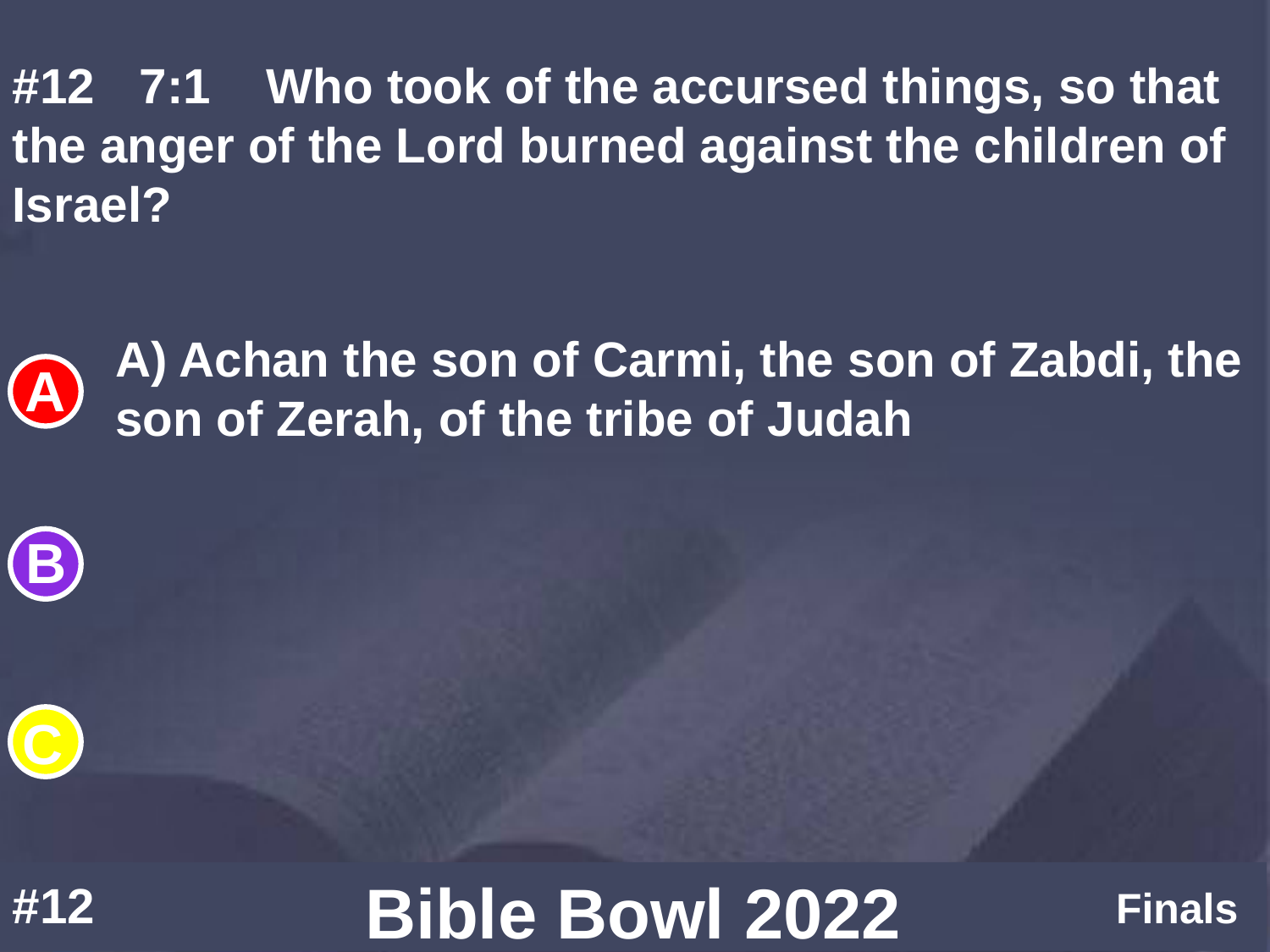

#12	7:1	Who took of the accursed things, so that the anger of the Lord burned against the children of Israel?
A) Achan the son of Carmi, the son of Zabdi, the son of Zerah, of the tribe of Judah
#12